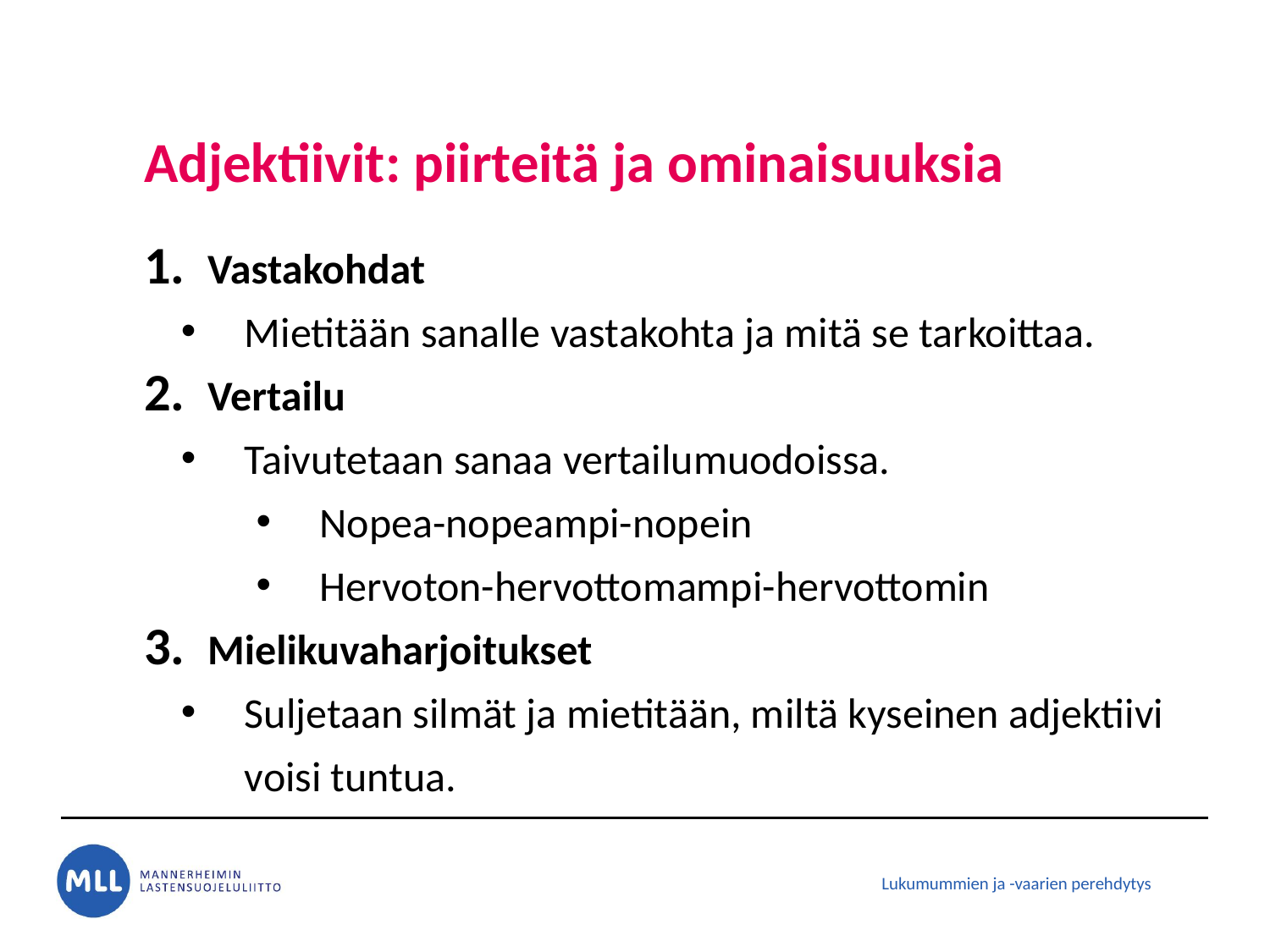

# Adjektiivit: piirteitä ja ominaisuuksia
Vastakohdat
Mietitään sanalle vastakohta ja mitä se tarkoittaa.
Vertailu
Taivutetaan sanaa vertailumuodoissa.
Nopea-nopeampi-nopein
Hervoton-hervottomampi-hervottomin
Mielikuvaharjoitukset
Suljetaan silmät ja mietitään, miltä kyseinen adjektiivi voisi tuntua.

Lukumummien ja -vaarien perehdytys